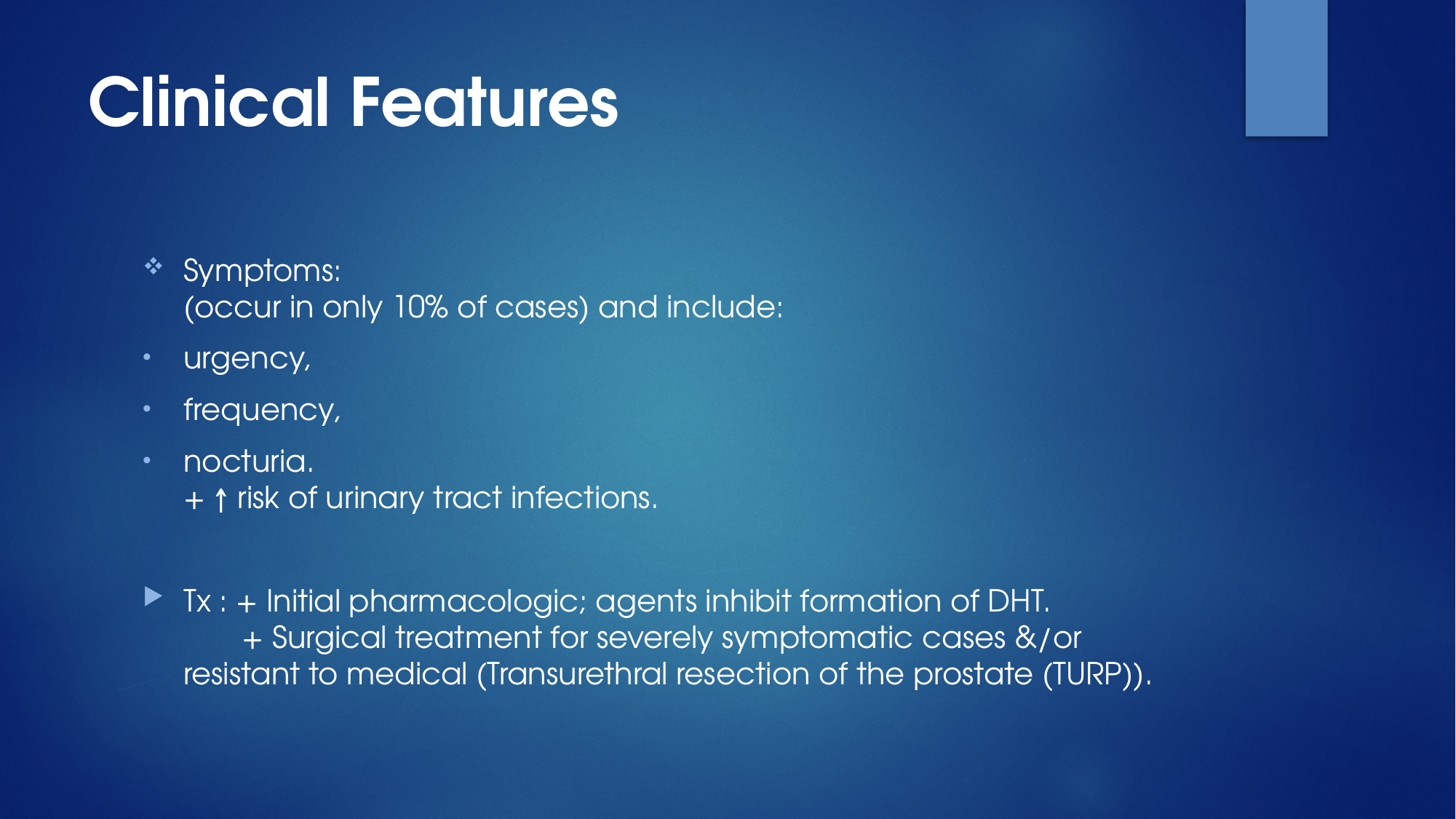

# Clinical Features
Symptoms:
(occur in only 10% of cases) and include:
urgency,
frequency,
nocturia.
+ ↑ risk of urinary tract infections.

Tx : + Initial pharmacologic; agents inhibit formation of DHT.
       + Surgical treatment for severely symptomatic cases &/or resistant to medical (Transurethral resection of the prostate (TURP)).